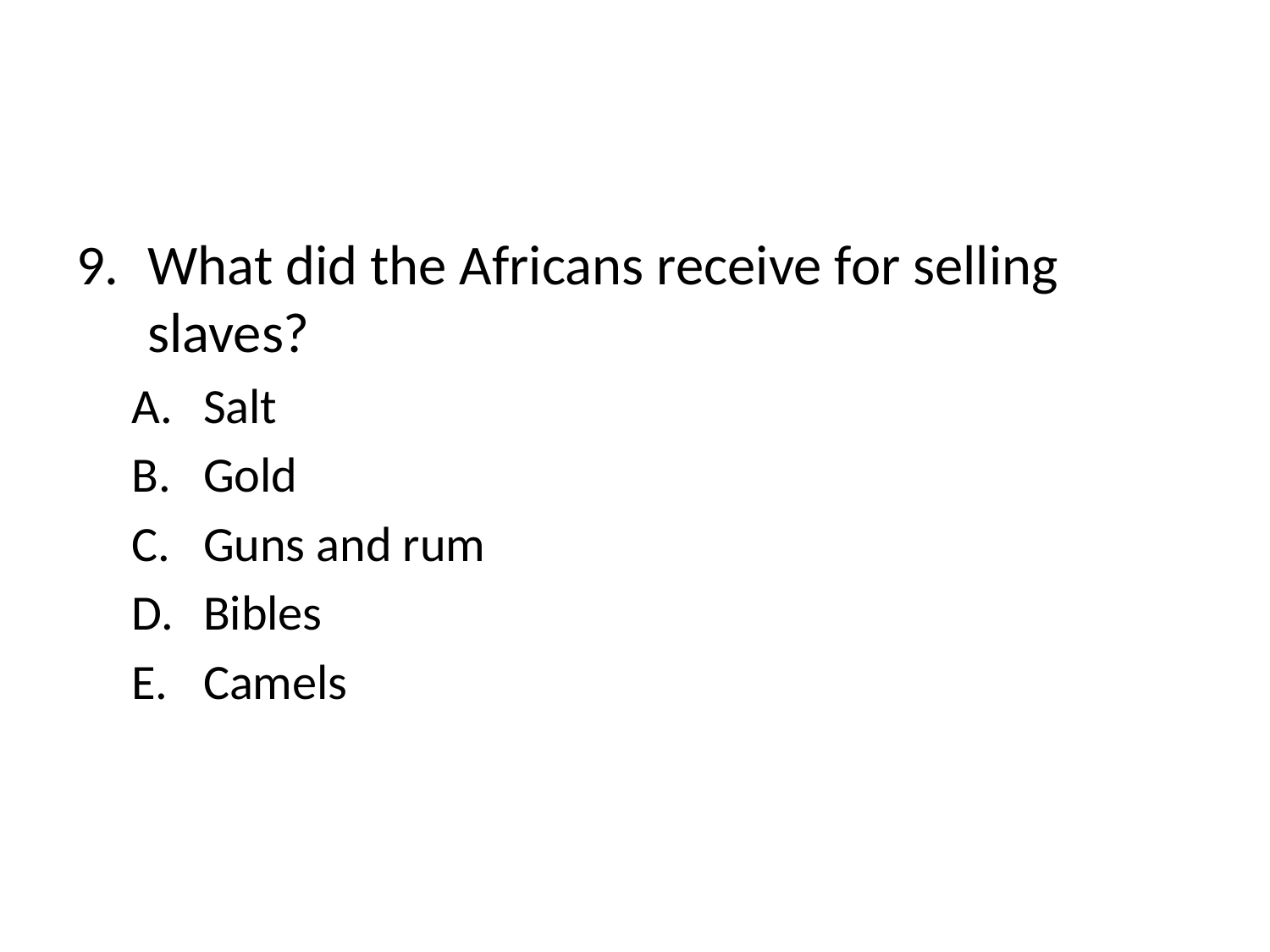

#
What did the Africans receive for selling slaves?
Salt
Gold
Guns and rum
Bibles
Camels